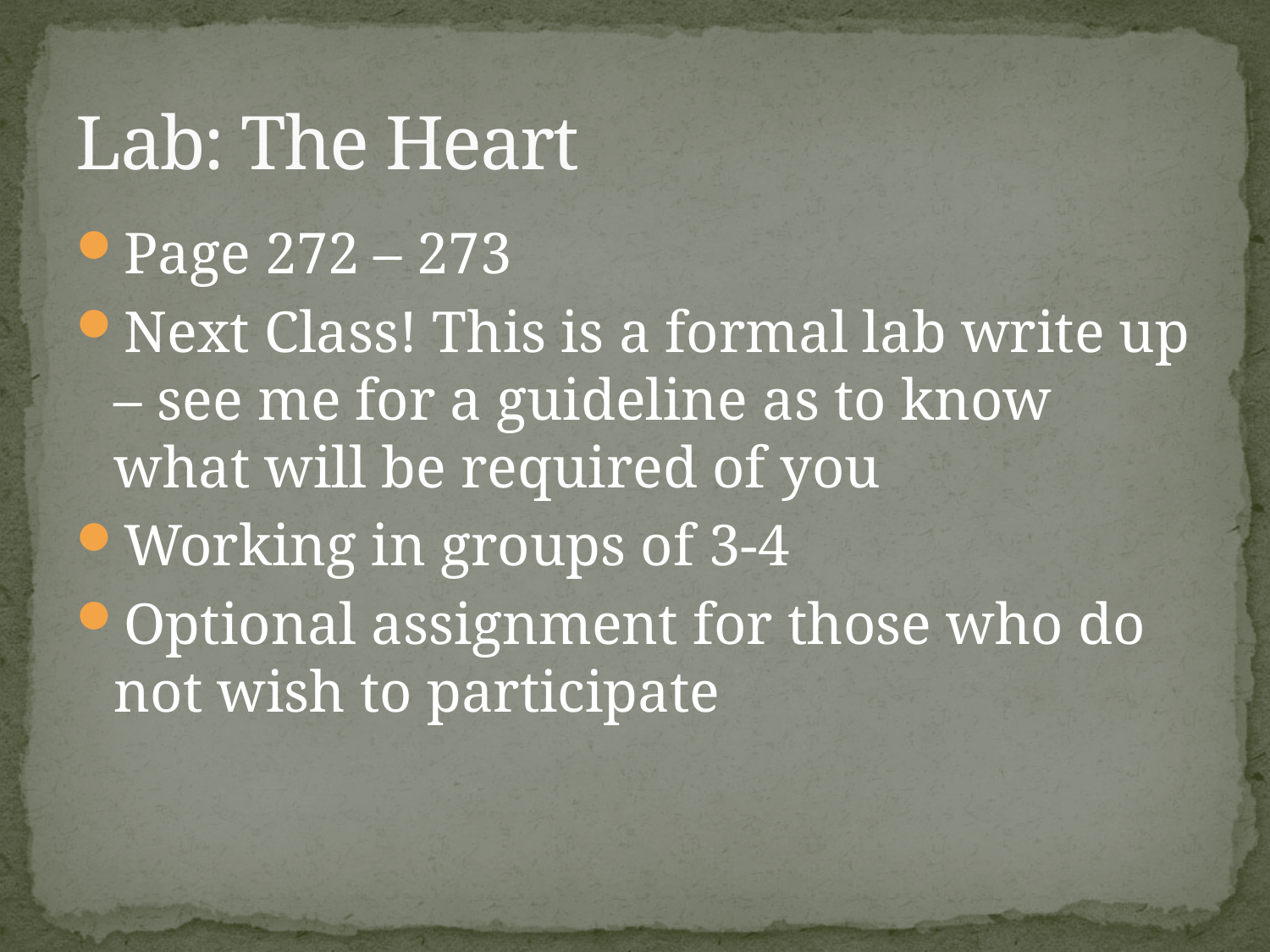

# Lab: The Heart
Page 272 – 273
Next Class! This is a formal lab write up – see me for a guideline as to know what will be required of you
Working in groups of 3-4
Optional assignment for those who do not wish to participate